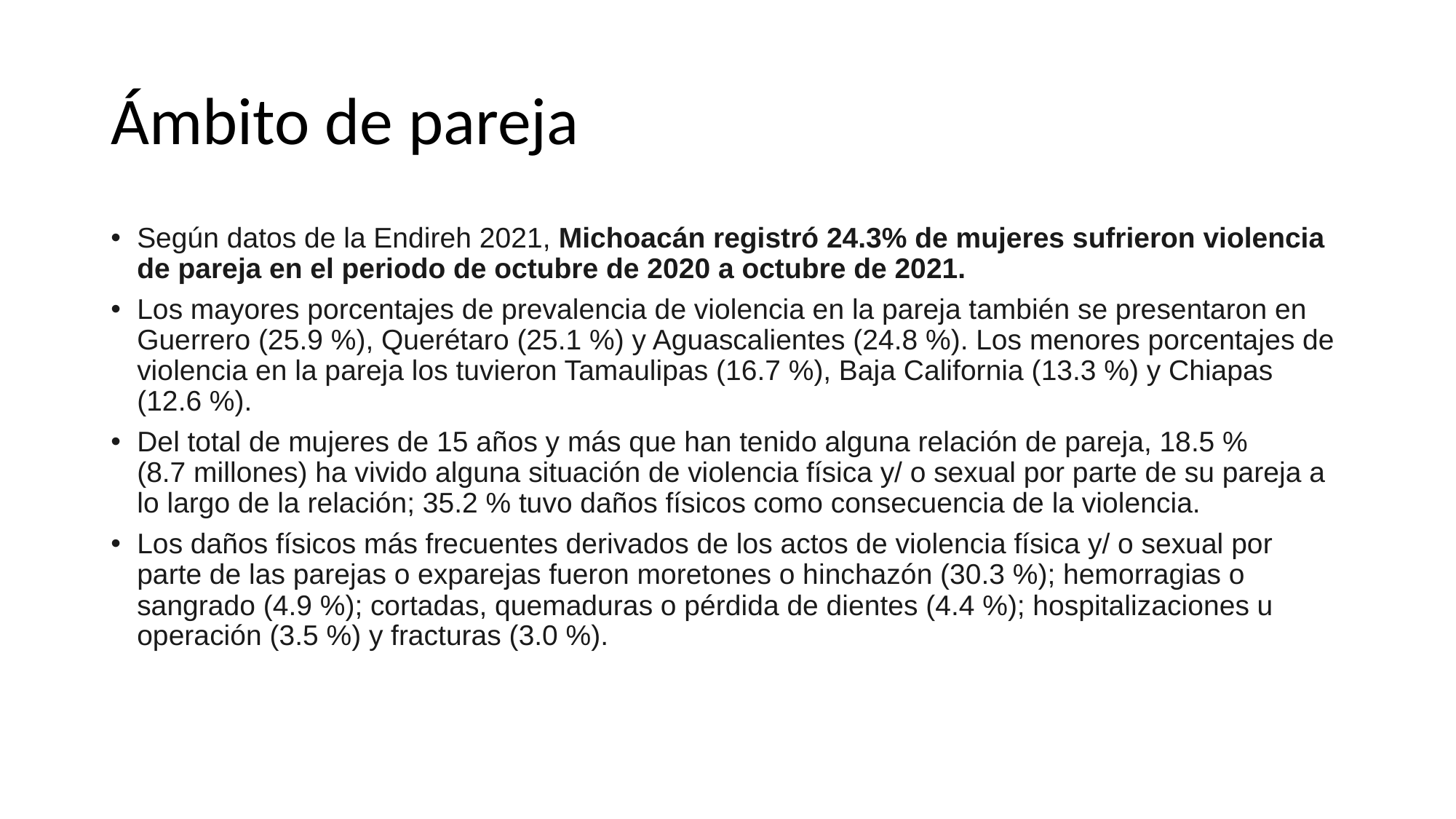

# Ámbito de pareja
Según datos de la Endireh 2021, Michoacán registró 24.3% de mujeres sufrieron violencia de pareja en el periodo de octubre de 2020 a octubre de 2021.
Los mayores porcentajes de prevalencia de violencia en la pareja también se presentaron en Guerrero (25.9 %), Querétaro (25.1 %) y Aguascalientes (24.8 %). Los menores porcentajes de violencia en la pareja los tuvieron Tamaulipas (16.7 %), Baja California (13.3 %) y Chiapas (12.6 %).
Del total de mujeres de 15 años y más que han tenido alguna relación de pareja, 18.5 %         (8.7 millones) ha vivido alguna situación de violencia física y/ o sexual por parte de su pareja a lo largo de la relación; 35.2 % tuvo daños físicos como consecuencia de la violencia.
Los daños físicos más frecuentes derivados de los actos de violencia física y/ o sexual por parte de las parejas o exparejas fueron moretones o hinchazón (30.3 %); hemorragias o sangrado (4.9 %); cortadas, quemaduras o pérdida de dientes (4.4 %); hospitalizaciones u operación (3.5 %) y fracturas (3.0 %).